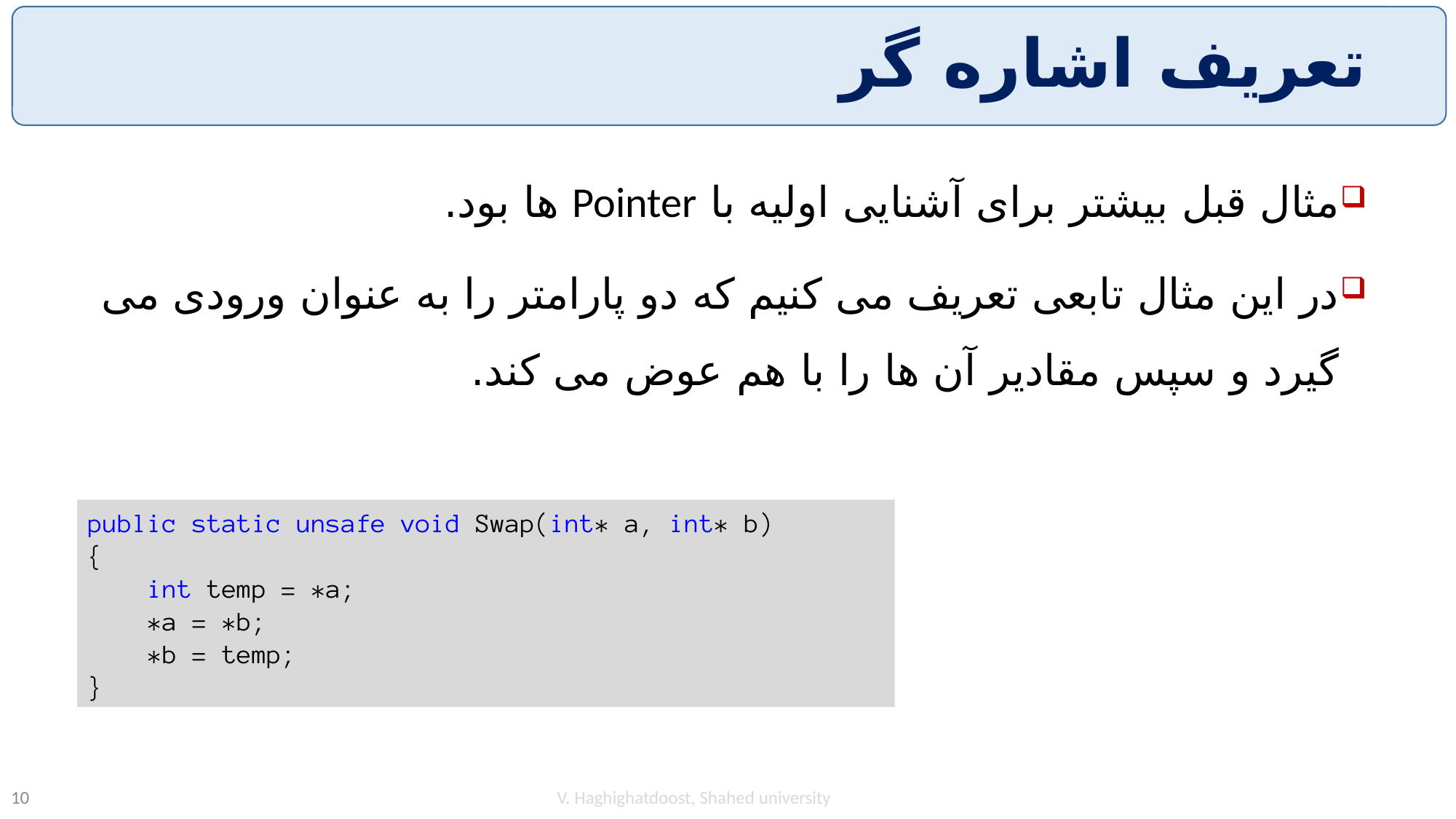

# تعریف اشاره گر
مثال قبل بیشتر برای آشنایی اولیه با Pointer ها بود.
در این مثال تابعی تعریف می کنیم که دو پارامتر را به عنوان ورودی می گیرد و سپس مقادیر آن ها را با هم عوض می کند.
public static unsafe void Swap(int* a, int* b)
{
    int temp = *a;
    *a = *b;
    *b = temp;
}
V. Haghighatdoost, Shahed university
10